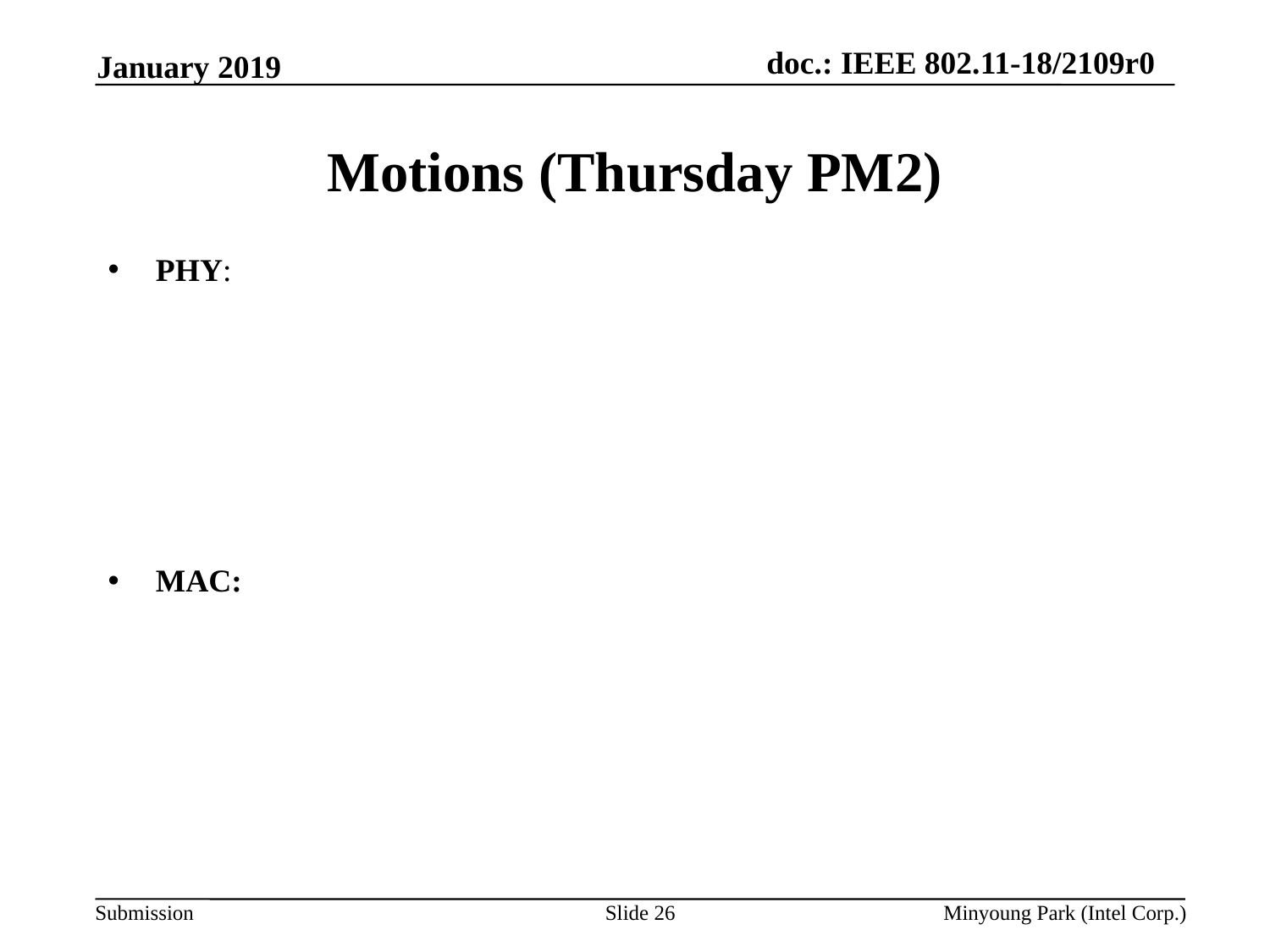

January 2019
# Motions (Thursday PM2)
PHY:

MAC:

Slide 26
Minyoung Park (Intel Corp.)